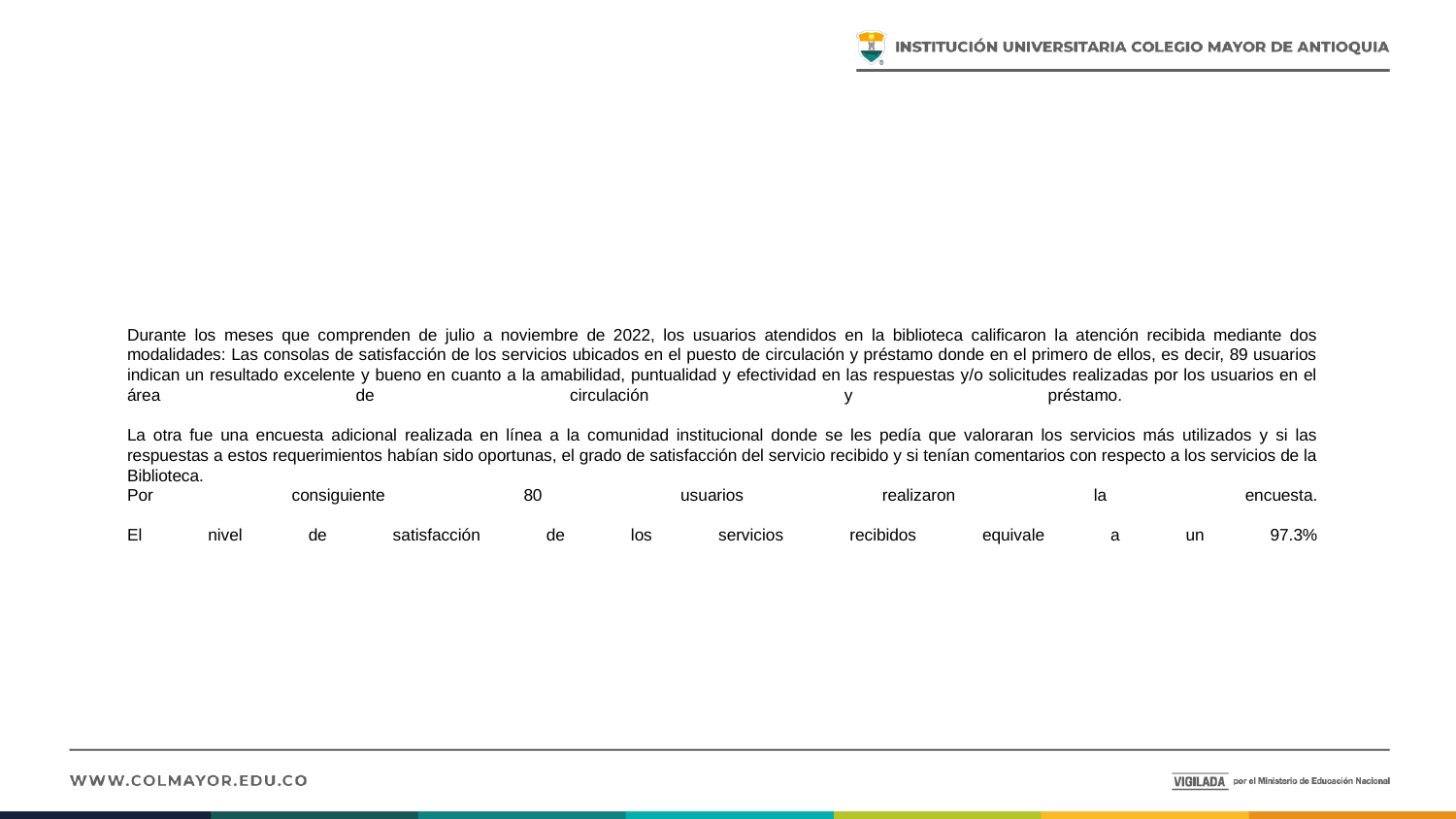

# Durante los meses que comprenden de julio a noviembre de 2022, los usuarios atendidos en la biblioteca calificaron la atención recibida mediante dos modalidades: Las consolas de satisfacción de los servicios ubicados en el puesto de circulación y préstamo donde en el primero de ellos, es decir, 89 usuarios indican un resultado excelente y bueno en cuanto a la amabilidad, puntualidad y efectividad en las respuestas y/o solicitudes realizadas por los usuarios en el área de circulación y préstamo. La otra fue una encuesta adicional realizada en línea a la comunidad institucional donde se les pedía que valoraran los servicios más utilizados y si las respuestas a estos requerimientos habían sido oportunas, el grado de satisfacción del servicio recibido y si tenían comentarios con respecto a los servicios de la Biblioteca. Por consiguiente 80 usuarios realizaron la encuesta. El nivel de satisfacción de los servicios recibidos equivale a un 97.3%